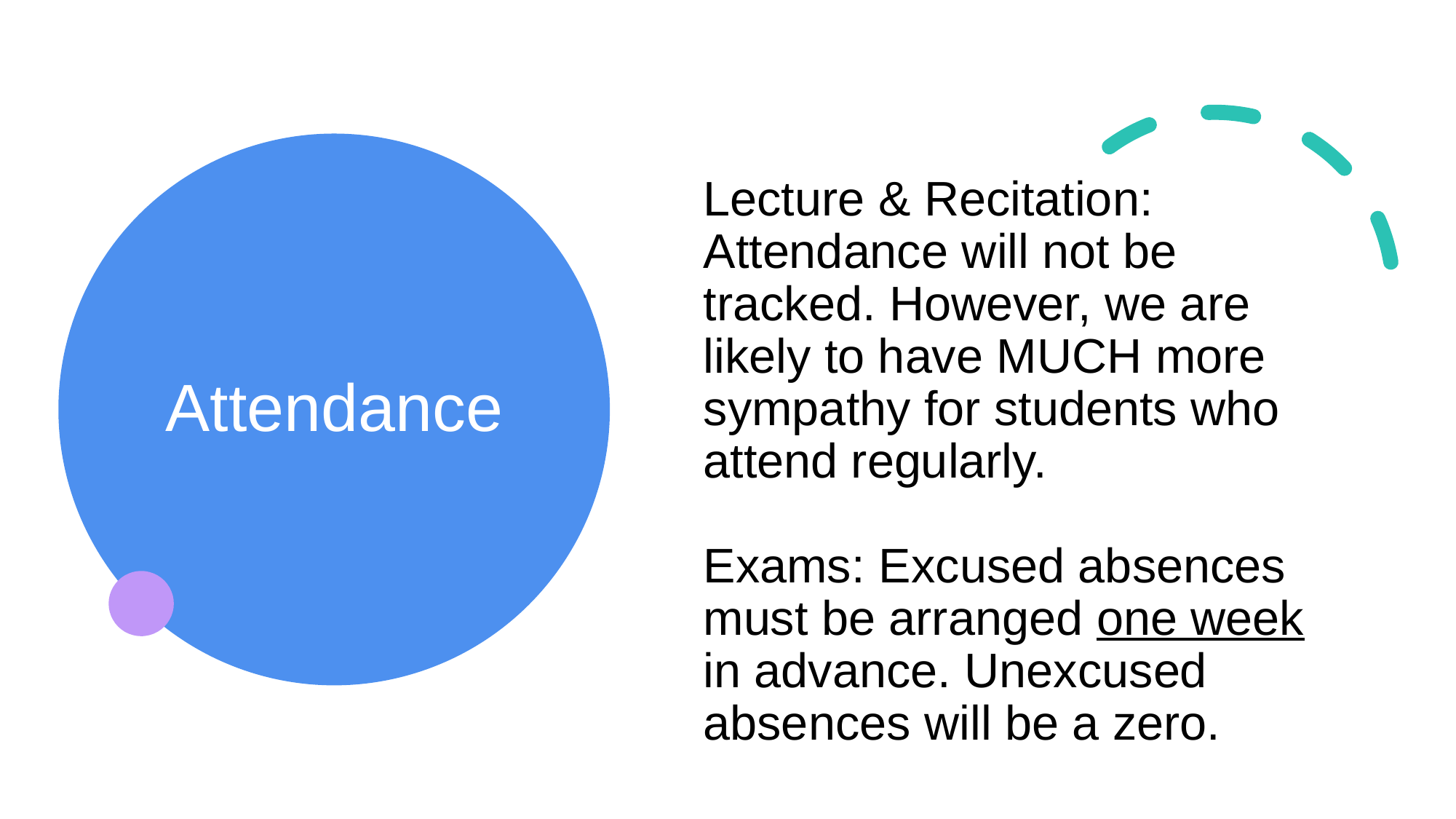

Lecture & Recitation: Attendance will not be tracked. However, we are likely to have MUCH more sympathy for students who attend regularly.
Exams: Excused absences must be arranged one week in advance. Unexcused absences will be a zero.
# Attendance